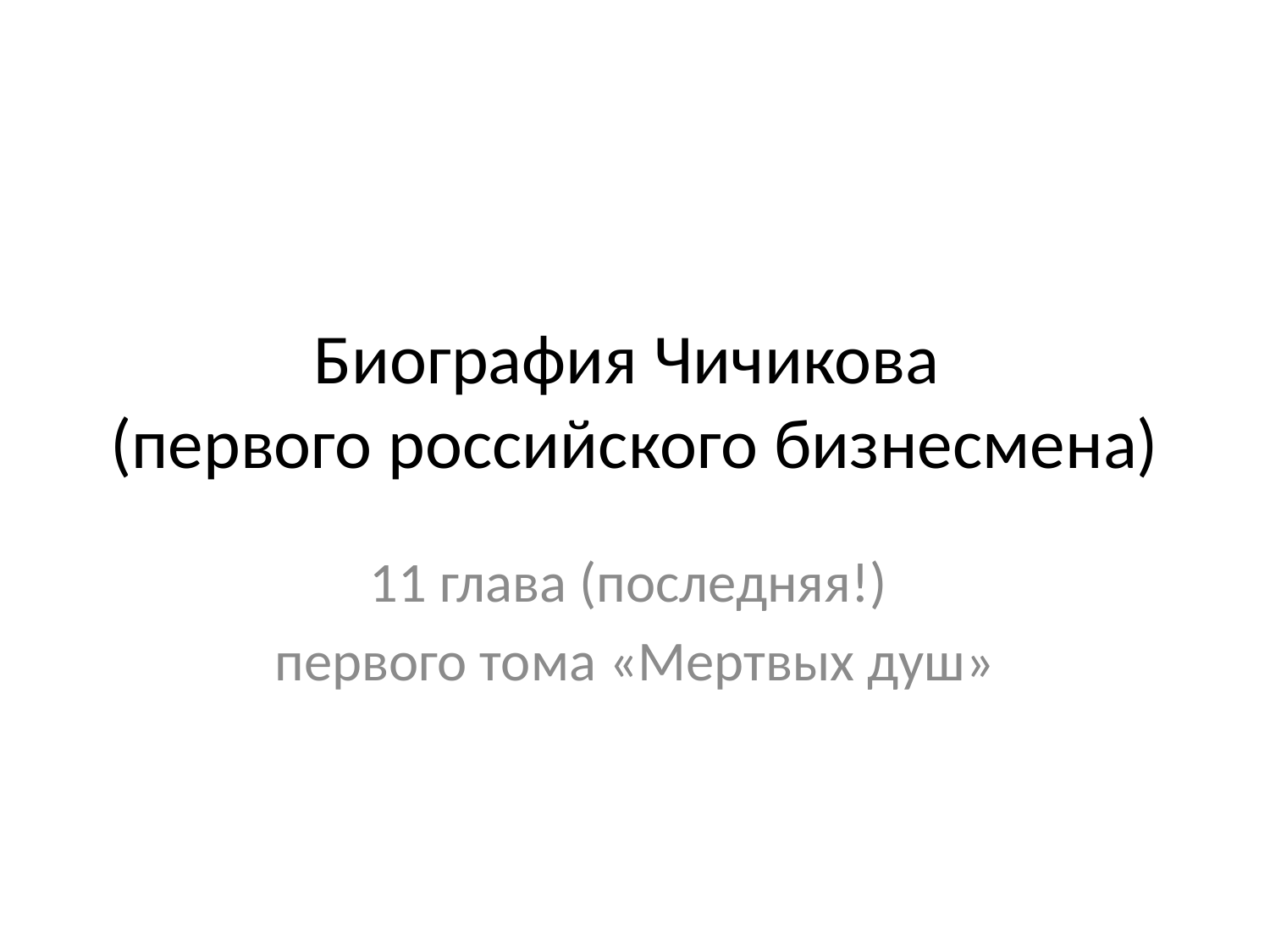

# Биография Чичикова (первого российского бизнесмена)
11 глава (последняя!)
первого тома «Мертвых душ»